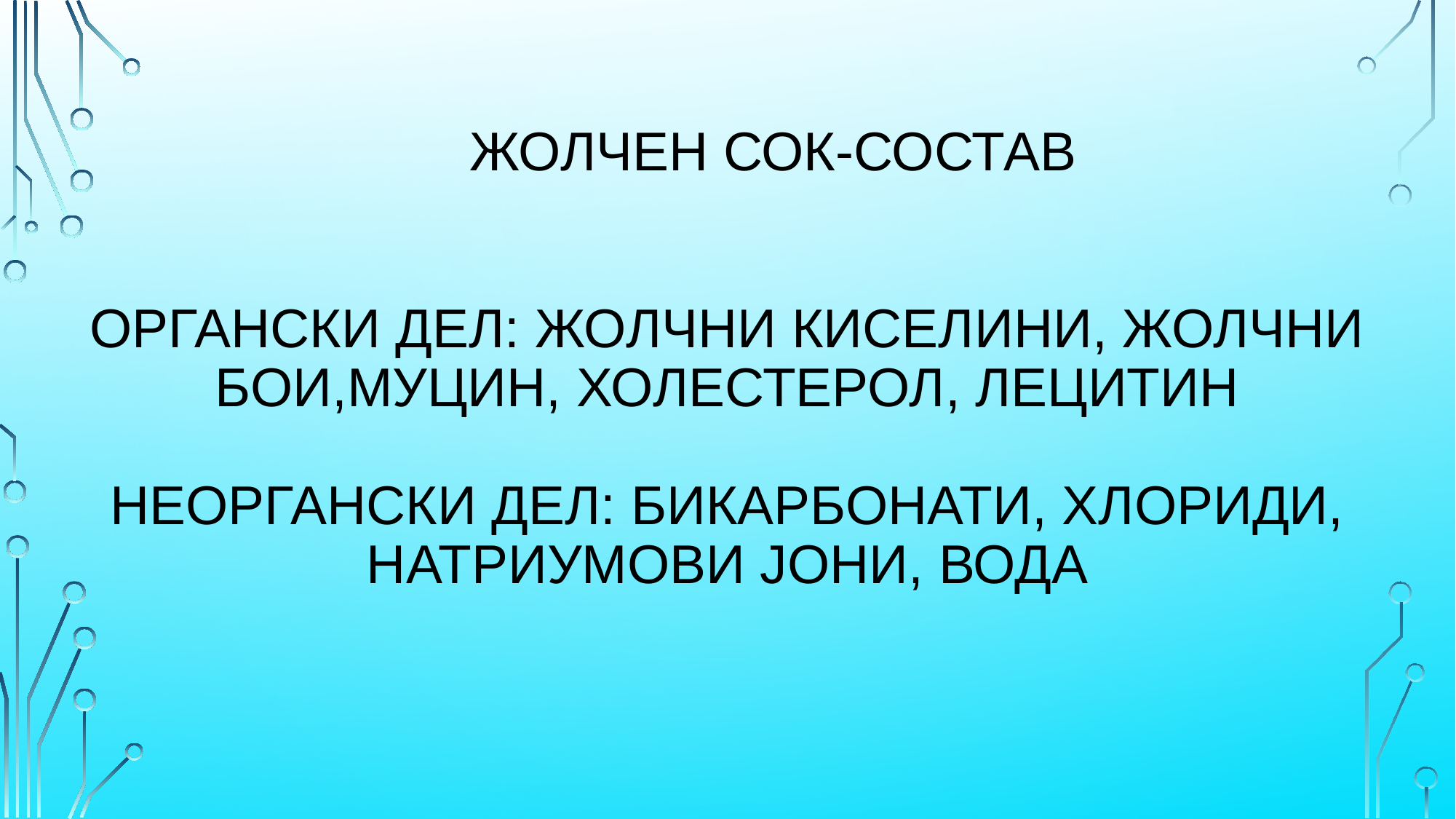

# ЖОЛЧЕН СОК-СОСТАВ ОРГАНСКИ ДЕЛ: ЖОЛЧНИ КИСЕЛИНИ, ЖОЛЧНИ БОИ,МУЦИН, ХОЛЕСТЕРОЛ, ЛЕЦИТИН НЕОРГАНСКИ ДЕЛ: БИКАРБОНАТИ, ХЛОРИДИ, НАТРИУМОВИ ЈОНИ, ВОДА